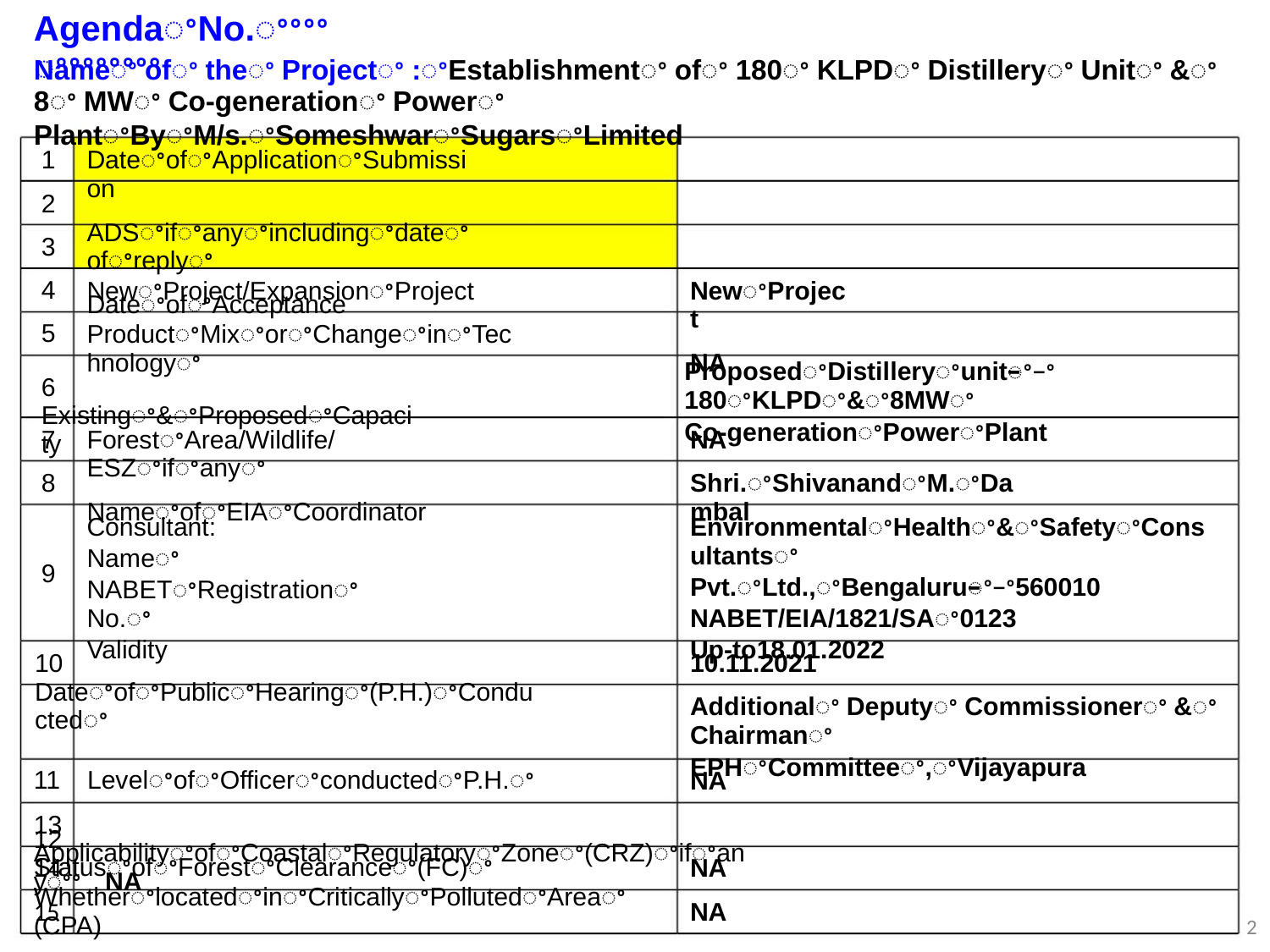

AgendaꢀNo.ꢀꢀꢀꢀꢀꢀꢀꢀꢀꢀꢀꢀ
Nameꢀ ofꢀ theꢀ Projectꢀ :ꢀEstablishmentꢀ ofꢀ 180ꢀ KLPDꢀ Distilleryꢀ Unitꢀ &ꢀ 8ꢀ MWꢀ Co-generationꢀ Powerꢀ
PlantꢀByꢀM/s.ꢀSomeshwarꢀSugarsꢀLimited
1
2
3
4
5
DateꢀofꢀApplicationꢀSubmission
ADSꢀifꢀanyꢀincludingꢀdateꢀofꢀreplyꢀ
DateꢀofꢀAcceptance
NewꢀProject/ExpansionꢀProject
ProductꢀMixꢀorꢀChangeꢀinꢀTechnologyꢀ
NewꢀProject
NA
ProposedꢀDistilleryꢀunitꢀ–ꢀ180ꢀKLPDꢀ&ꢀ8MWꢀ
Co-generationꢀPowerꢀPlant
6 Existingꢀ&ꢀProposedꢀCapacity
7
8
ForestꢀArea/Wildlife/ESZꢀifꢀanyꢀ
NameꢀofꢀEIAꢀCoordinator
NA
Shri.ꢀShivanandꢀM.ꢀDambal
Consultant:
Nameꢀ
NABETꢀRegistrationꢀNo.ꢀ
Validity
EnvironmentalꢀHealthꢀ&ꢀSafetyꢀConsultantsꢀ
Pvt.ꢀLtd.,ꢀBengaluruꢀ–ꢀ560010
NABET/EIA/1821/SAꢀ0123
Up-to18.01.2022
9
10 DateꢀofꢀPublicꢀHearingꢀ(P.H.)ꢀConductedꢀ
11 LevelꢀofꢀOfficerꢀconductedꢀP.H.ꢀ
12 StatusꢀofꢀForestꢀClearanceꢀ(FC)ꢀ
10.11.2021
Additionalꢀ Deputyꢀ Commissionerꢀ &ꢀ Chairmanꢀ
EPHꢀCommitteeꢀ,ꢀVijayapura
NA
13 ApplicabilityꢀofꢀCoastalꢀRegulatoryꢀZoneꢀ(CRZ)ꢀifꢀanyꢀꢀ NA
14 WhetherꢀlocatedꢀinꢀCriticallyꢀPollutedꢀAreaꢀ(CPA)
CertifiedꢀComplianceꢀsubmitted
NA
NA
15
2